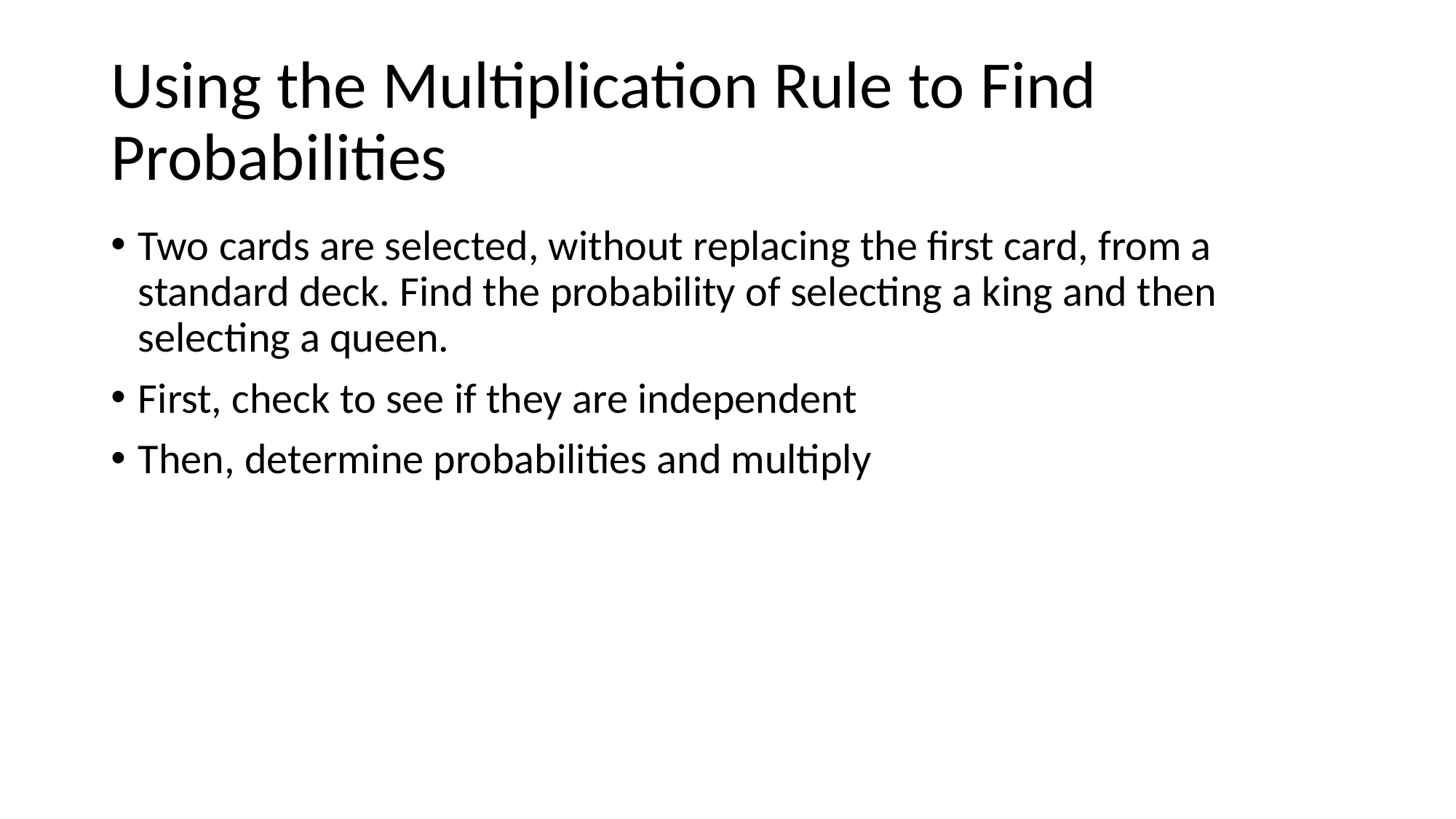

# Using the Multiplication Rule to Find Probabilities
Two cards are selected, without replacing the first card, from a standard deck. Find the probability of selecting a king and then selecting a queen.
First, check to see if they are independent
Then, determine probabilities and multiply